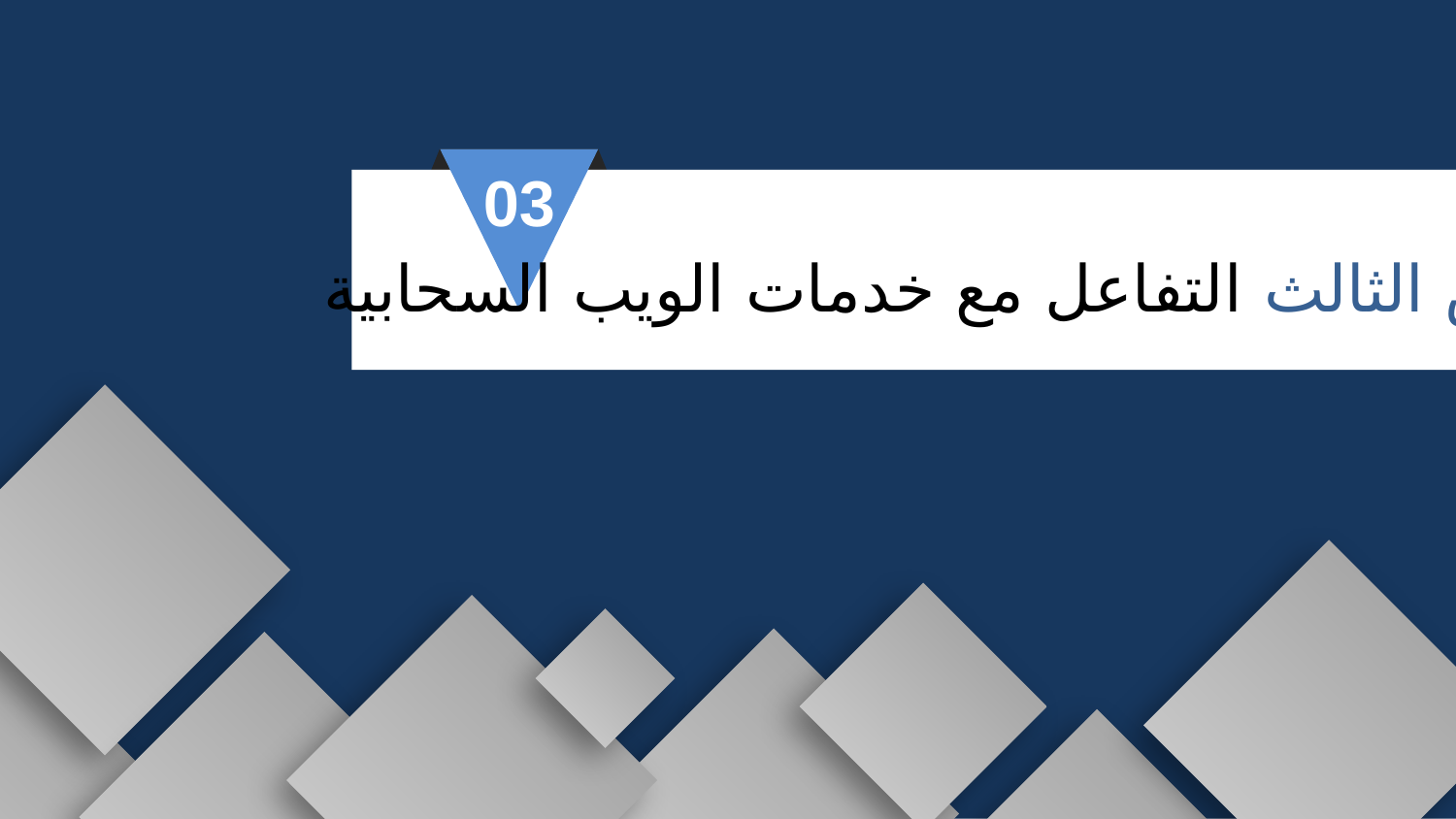

03

الدرس الثالث التفاعل مع خدمات الويب السحابية